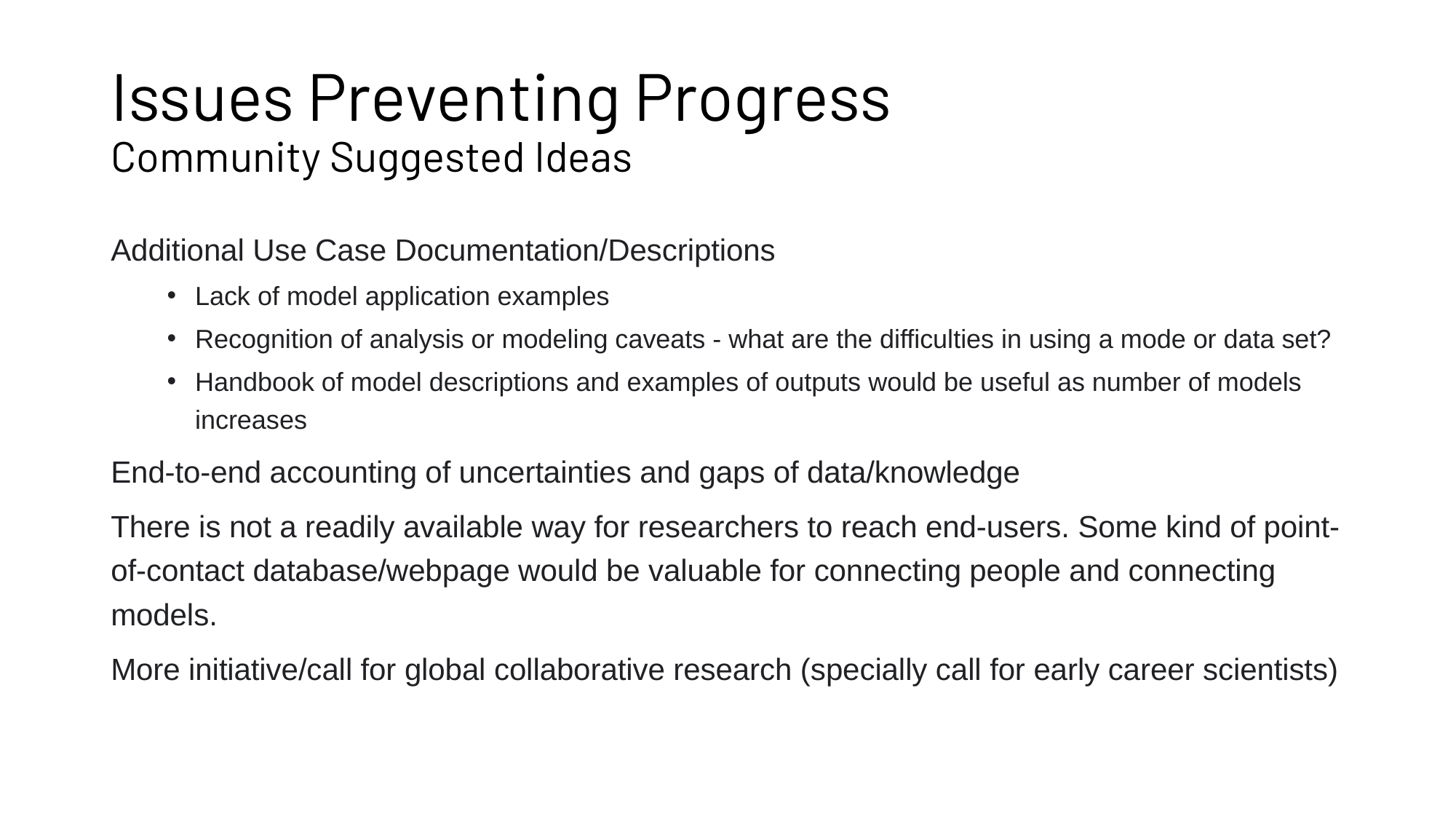

# Issues Preventing Progress Community Suggested Ideas
Additional Use Case Documentation/Descriptions
Lack of model application examples
Recognition of analysis or modeling caveats - what are the difficulties in using a mode or data set?
Handbook of model descriptions and examples of outputs would be useful as number of models increases
End-to-end accounting of uncertainties and gaps of data/knowledge
There is not a readily available way for researchers to reach end-users. Some kind of point-of-contact database/webpage would be valuable for connecting people and connecting models.
More initiative/call for global collaborative research (specially call for early career scientists)